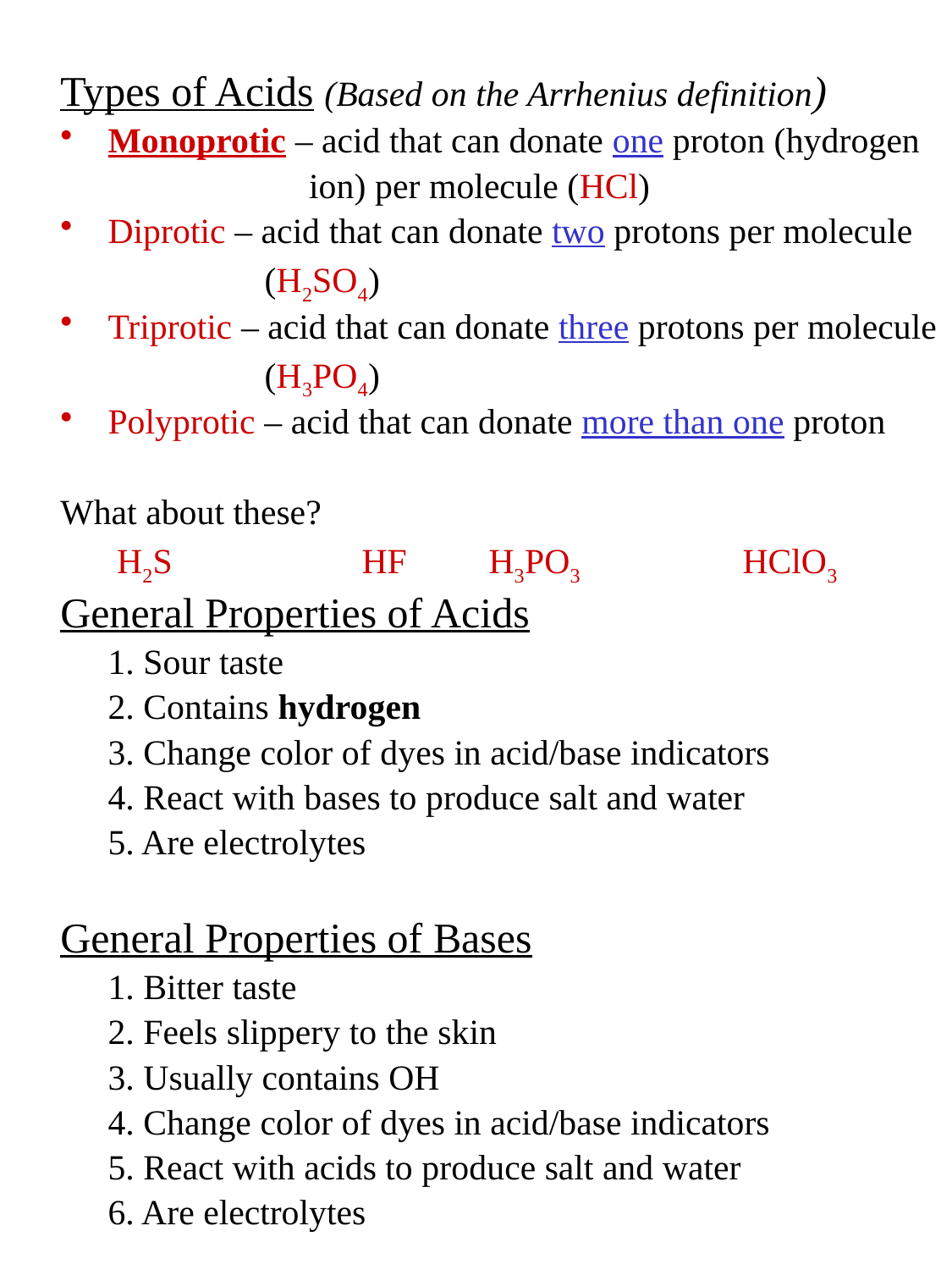

Types of Acids (Based on the Arrhenius definition)
Monoprotic – acid that can donate one proton (hydrogen
                            ion) per molecule (HCl)
Diprotic – acid that can donate two protons per molecule
                       (H2SO4)
Triprotic – acid that can donate three protons per molecule
                       (H3PO4)
Polyprotic – acid that can donate more than one proton

What about these?
	 H2S		HF	H3PO3		HClO3
General Properties of Acids
	1. Sour taste
	2. Contains hydrogen
	3. Change color of dyes in acid/base indicators
	4. React with bases to produce salt and water
	5. Are electrolytes

General Properties of Bases
	1. Bitter taste
	2. Feels slippery to the skin
	3. Usually contains OH
	4. Change color of dyes in acid/base indicators
	5. React with acids to produce salt and water
	6. Are electrolytes